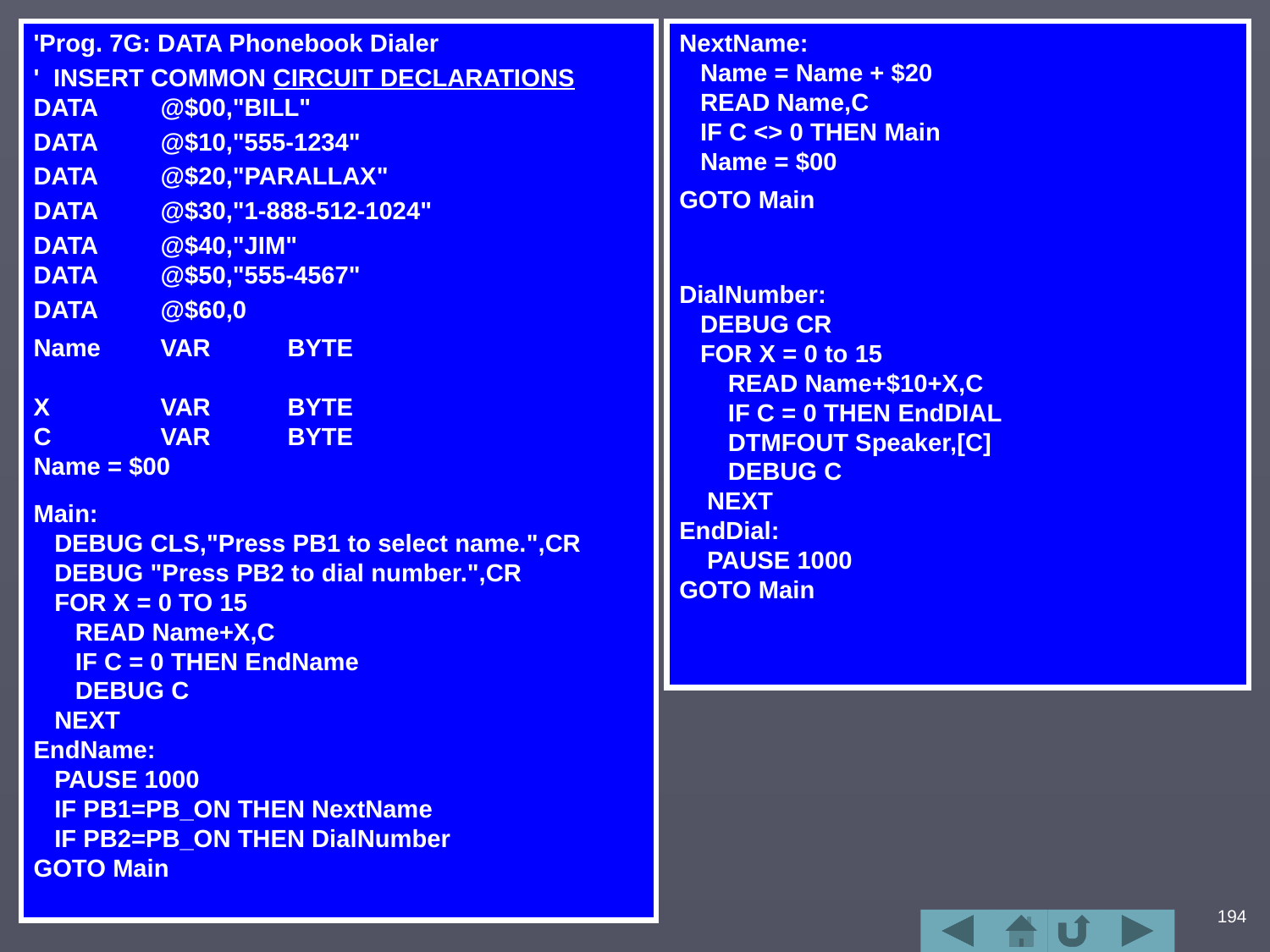

'Prog. 7G: DATA Phonebook Dialer
'  INSERT COMMON CIRCUIT DECLARATIONS
DATA	@$00,"BILL"
DATA	@$10,"555-1234"
DATA	@$20,"PARALLAX"
DATA	@$30,"1-888-512-1024"
DATA	@$40,"JIM"
DATA	@$50,"555-4567"
DATA	@$60,0
Name	VAR	BYTE
X	VAR 	BYTE
C	VAR	BYTE
Name = $00
Main:
   DEBUG CLS,"Press PB1 to select name.",CR
   DEBUG "Press PB2 to dial number.",CR
   FOR X = 0 TO 15
      READ Name+X,C
      IF C = 0 THEN EndName
      DEBUG C
   NEXT
EndName:
   PAUSE 1000
   IF PB1=PB_ON THEN NextName
   IF PB2=PB_ON THEN DialNumber
GOTO Main
NextName:
   Name = Name + $20
   READ Name,C
   IF C <> 0 THEN Main
   Name = $00
GOTO Main

DialNumber:
   DEBUG CR
   FOR X = 0 to 15
       READ Name+$10+X,C
       IF C = 0 THEN EndDIAL
       DTMFOUT Speaker,[C]
       DEBUG C
    NEXT
EndDial:
    PAUSE 1000
GOTO Main

194